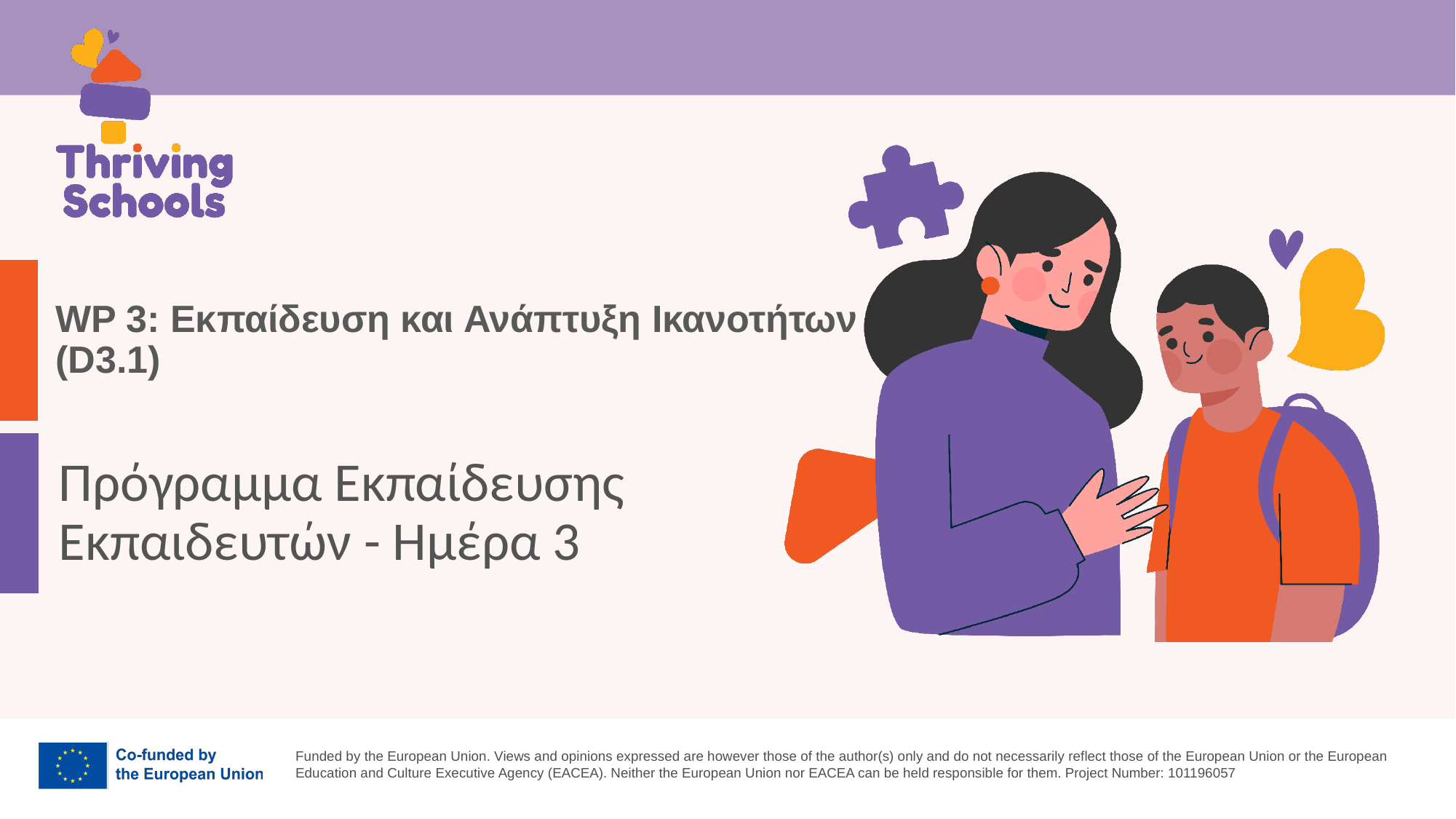

# WP 3: Εκπαίδευση και Ανάπτυξη Ικανοτήτων (D3.1)
Πρόγραμμα Εκπαίδευσης Εκπαιδευτών - Ημέρα 3